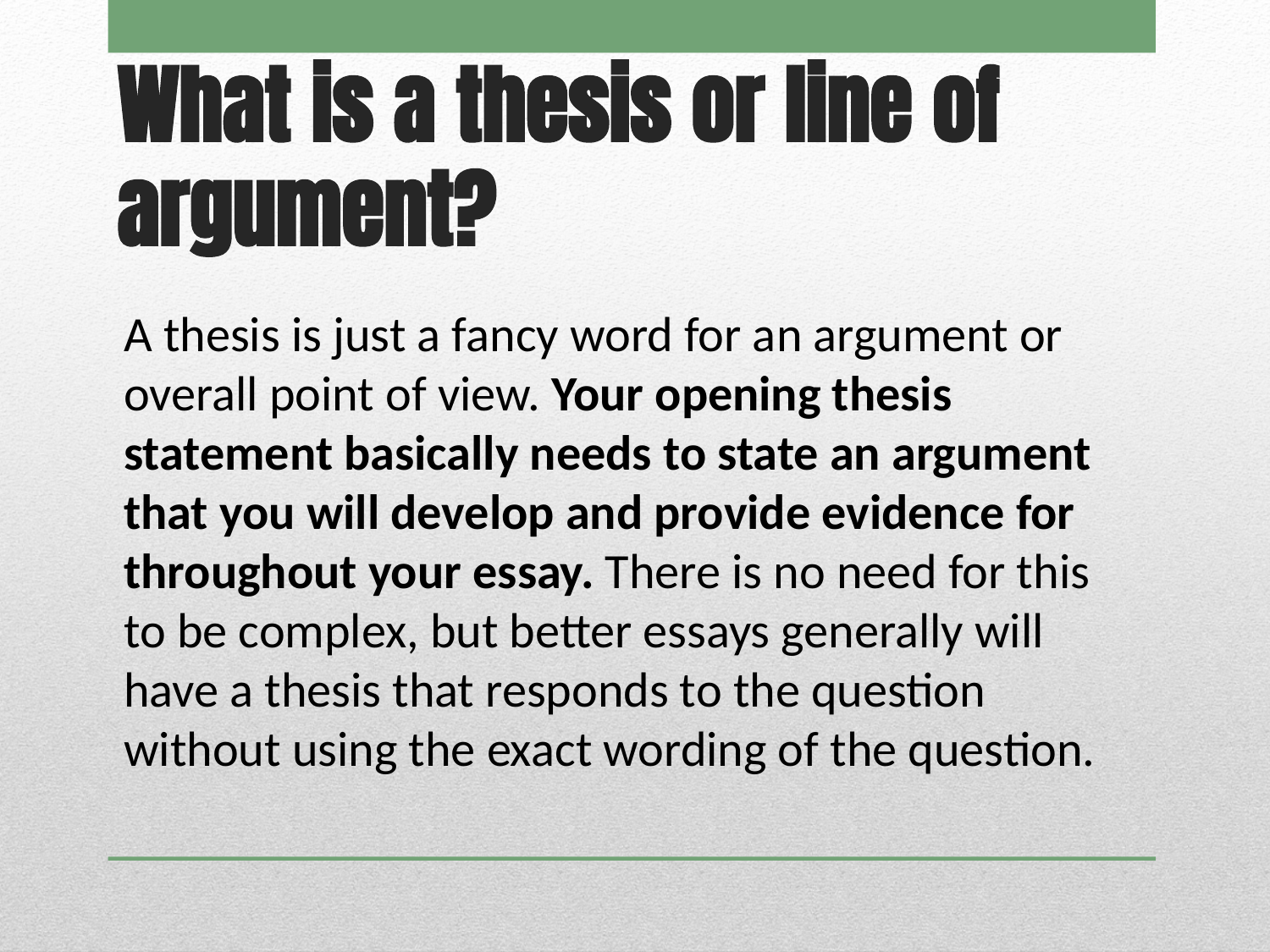

# What is a thesis or line of argument?
A thesis is just a fancy word for an argument or overall point of view. Your opening thesis statement basically needs to state an argument that you will develop and provide evidence for throughout your essay. There is no need for this to be complex, but better essays generally will have a thesis that responds to the question without using the exact wording of the question.